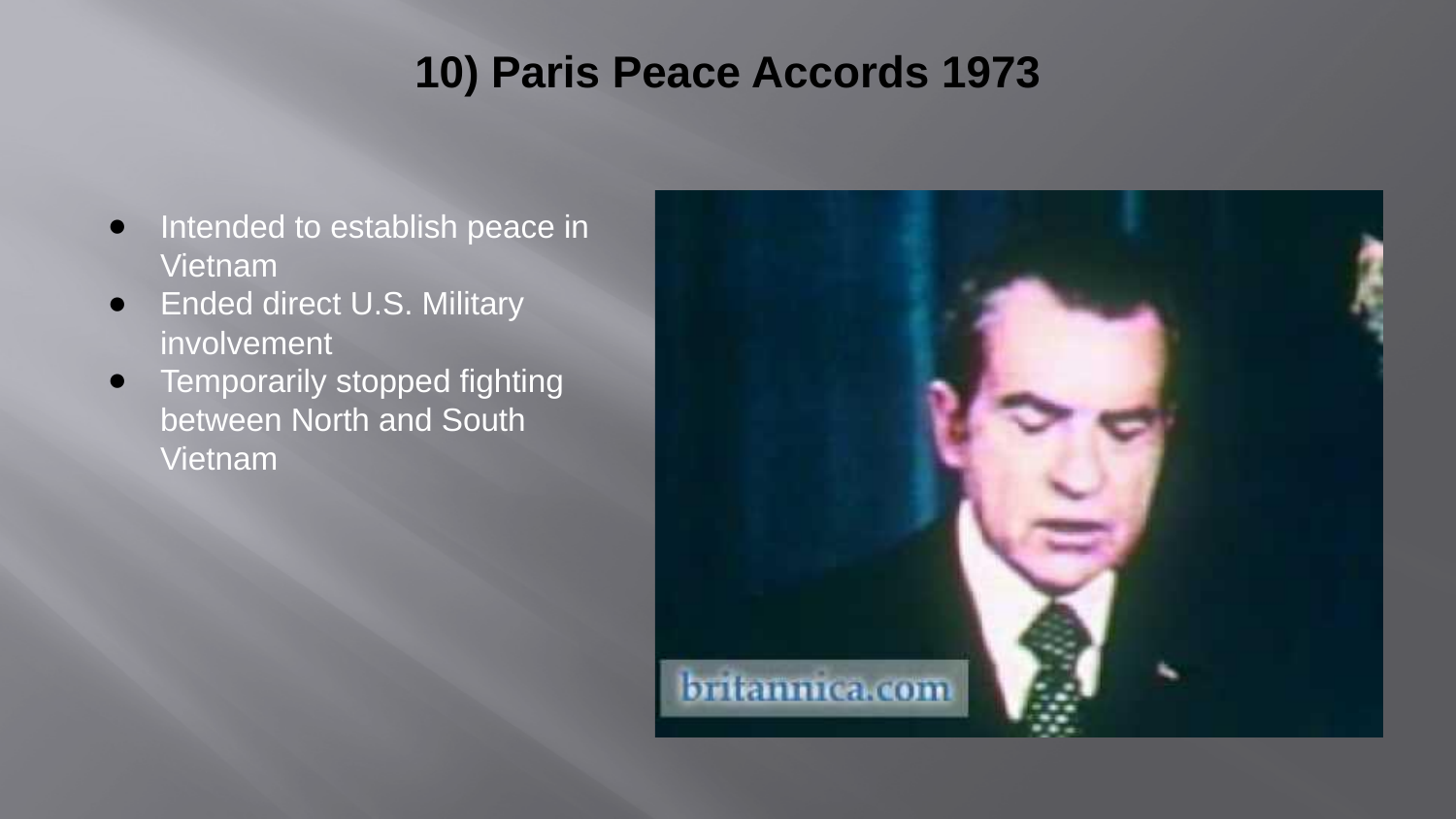

# 10) Paris Peace Accords 1973
Intended to establish peace in Vietnam
Ended direct U.S. Military involvement
Temporarily stopped fighting between North and South Vietnam